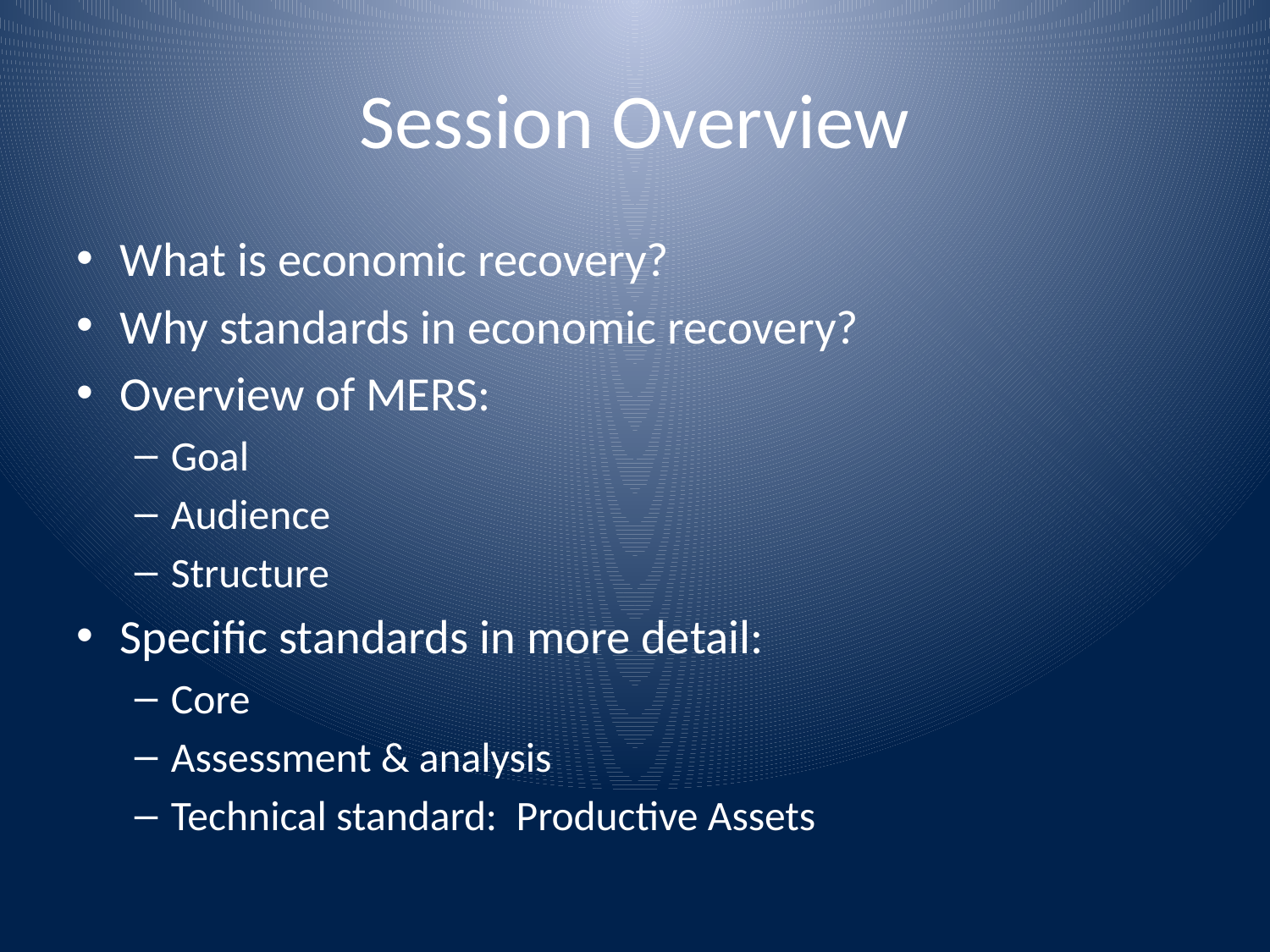

# Session Overview
What is economic recovery?
Why standards in economic recovery?
Overview of MERS:
Goal
Audience
Structure
Specific standards in more detail:
Core
Assessment & analysis
Technical standard:  Productive Assets